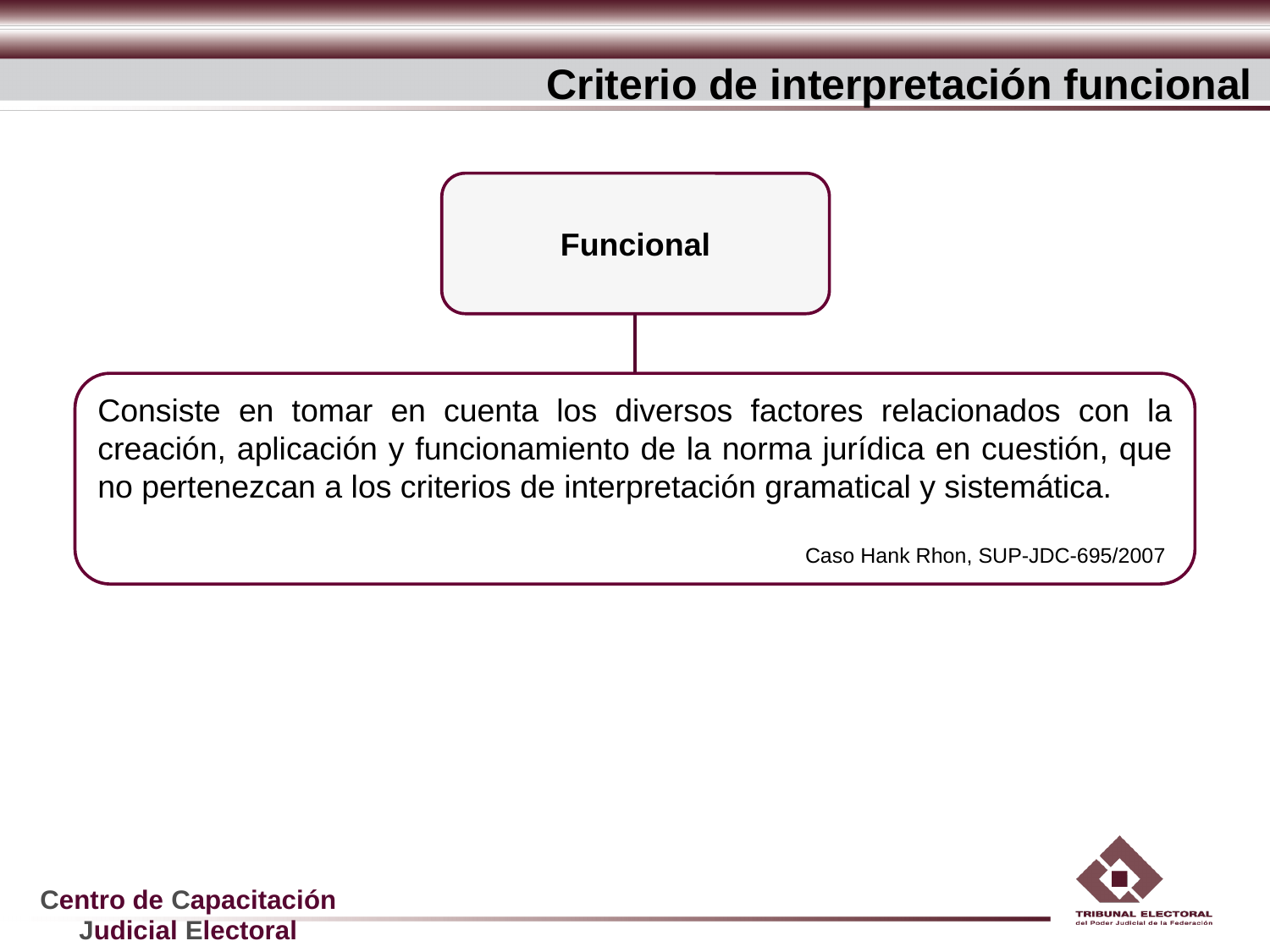

Criterio de interpretación funcional

Funcional

Consiste en tomar en cuenta los diversos factores relacionados con la creación, aplicación y funcionamiento de la norma jurídica en cuestión, que no pertenezcan a los criterios de interpretación gramatical y sistemática.

Caso Hank Rhon, SUP-JDC-695/2007